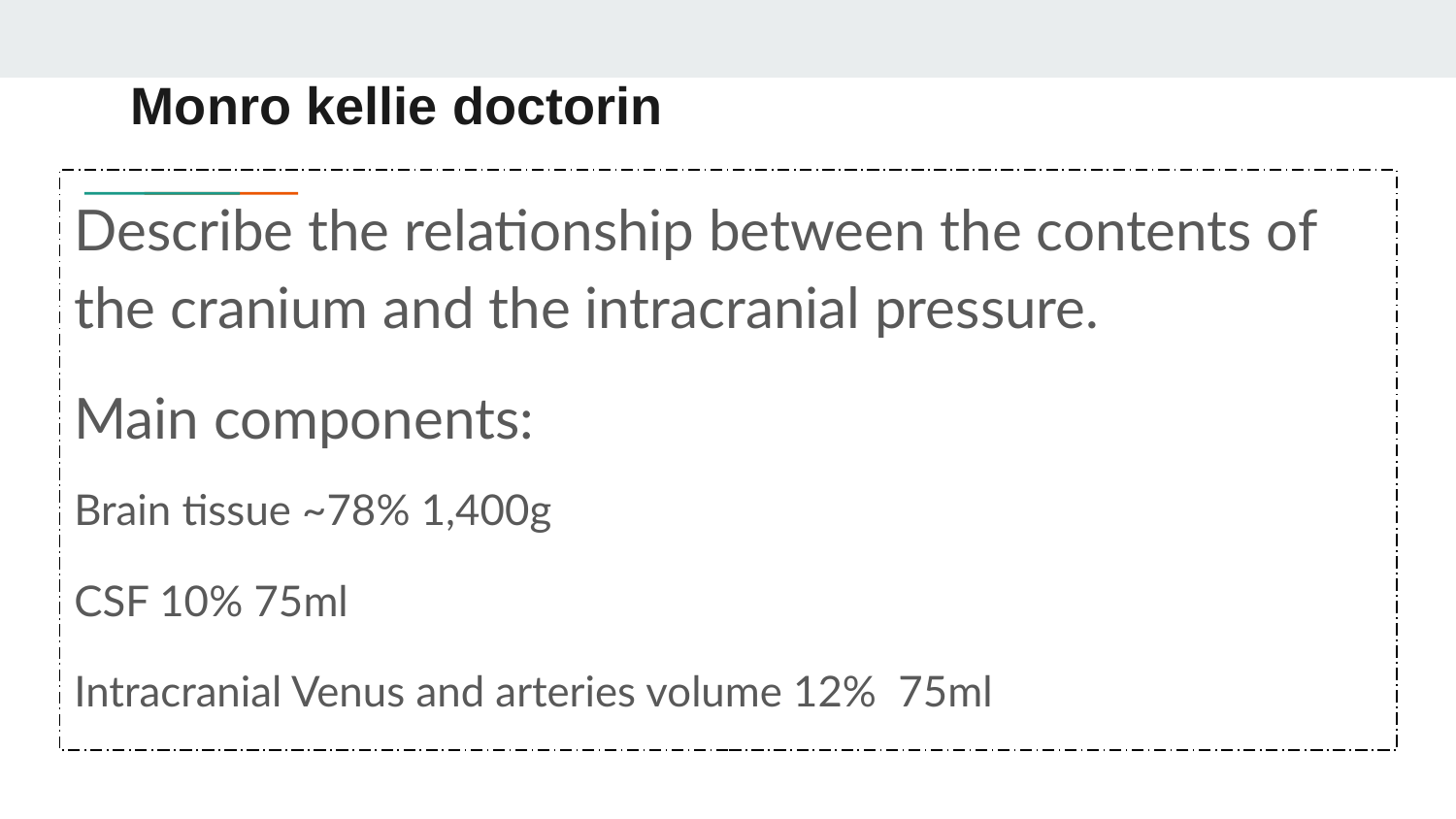

# Monro kellie doctorin
Describe the relationship between the contents of the cranium and the intracranial pressure.
Main components:
Brain tissue ~78% 1,400g
CSF 10% 75ml
Intracranial Venus and arteries volume 12%  75ml